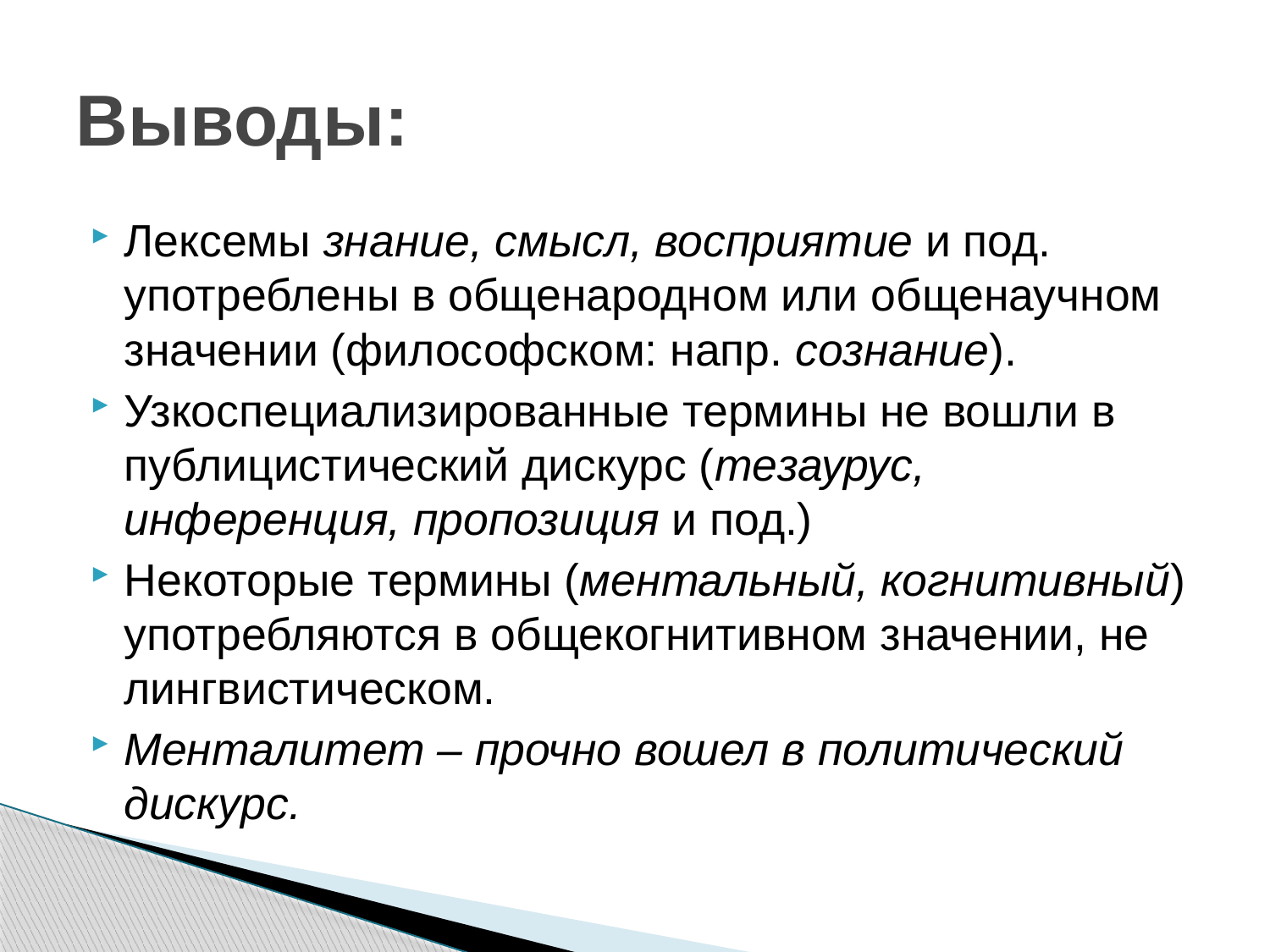

# Выводы:
Лексемы знание, смысл, восприятие и под. употреблены в общенародном или общенаучном значении (философском: напр. сознание).
Узкоспециализированные термины не вошли в публицистический дискурс (тезаурус, инференция, пропозиция и под.)
Некоторые термины (ментальный, когнитивный) употребляются в общекогнитивном значении, не лингвистическом.
Менталитет – прочно вошел в политический дискурс.